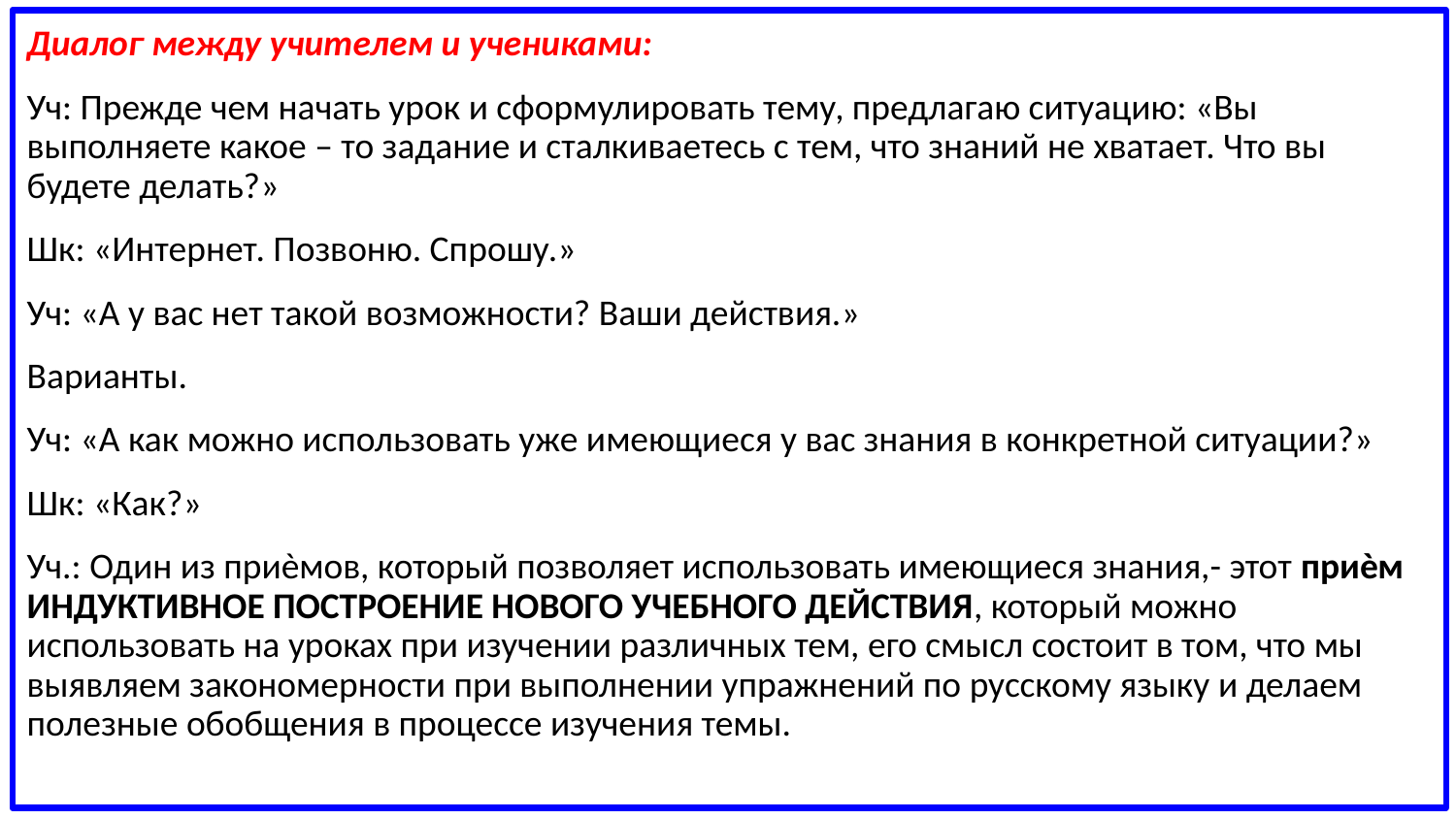

Диалог между учителем и учениками:
Уч: Прежде чем начать урок и сформулировать тему, предлагаю ситуацию: «Вы выполняете какое – то задание и сталкиваетесь с тем, что знаний не хватает. Что вы будете делать?»
Шк: «Интернет. Позвоню. Спрошу.»
Уч: «А у вас нет такой возможности? Ваши действия.»
Варианты.
Уч: «А как можно использовать уже имеющиеся у вас знания в конкретной ситуации?»
Шк: «Как?»
Уч.: Один из приѐмов, который позволяет использовать имеющиеся знания,- этот приѐм ИНДУКТИВНОЕ ПОСТРОЕНИЕ НОВОГО УЧЕБНОГО ДЕЙСТВИЯ, который можно использовать на уроках при изучении различных тем, его смысл состоит в том, что мы выявляем закономерности при выполнении упражнений по русскому языку и делаем полезные обобщения в процессе изучения темы.